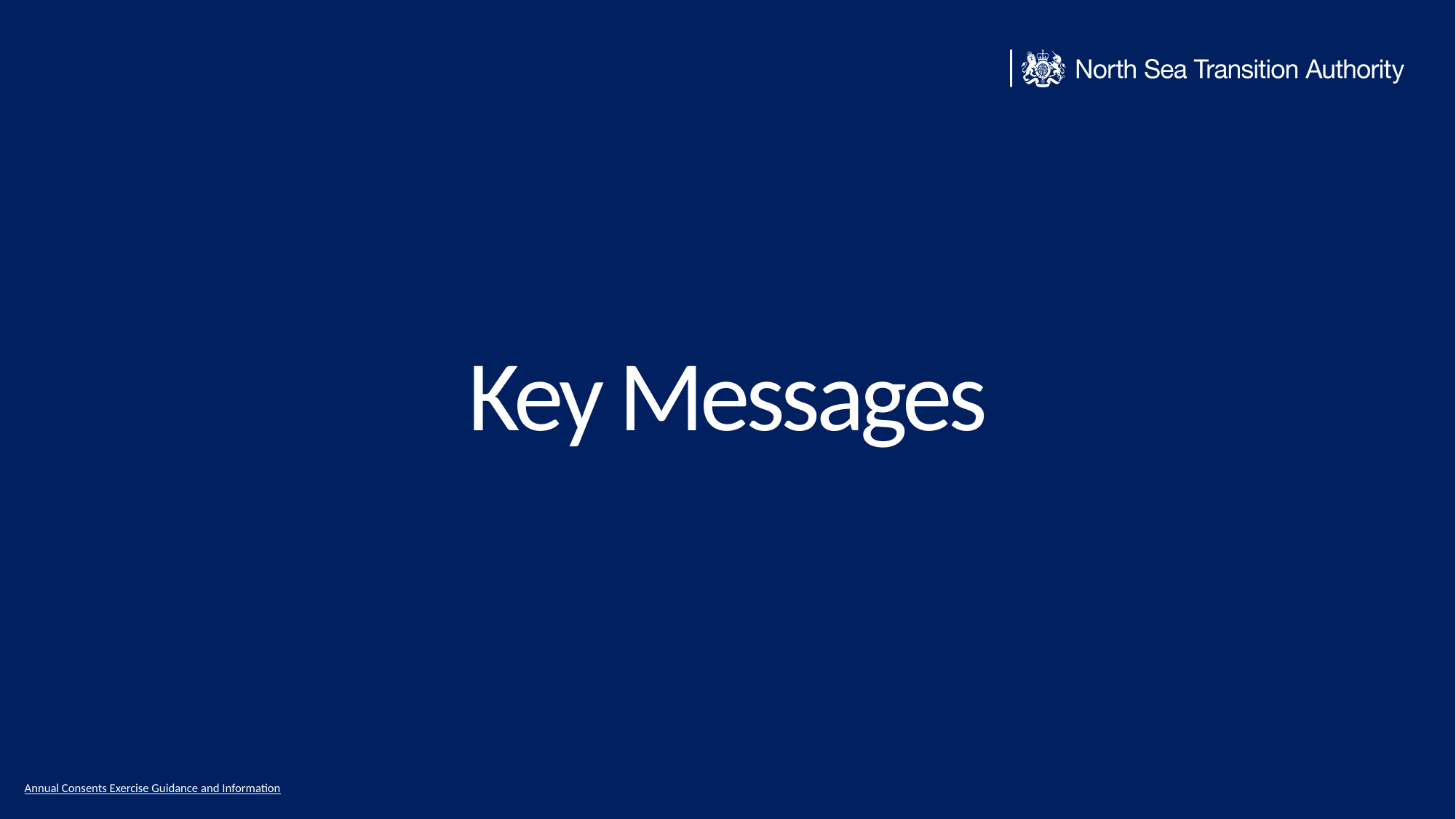

Key Messages
Annual Consents Exercise Guidance and Information